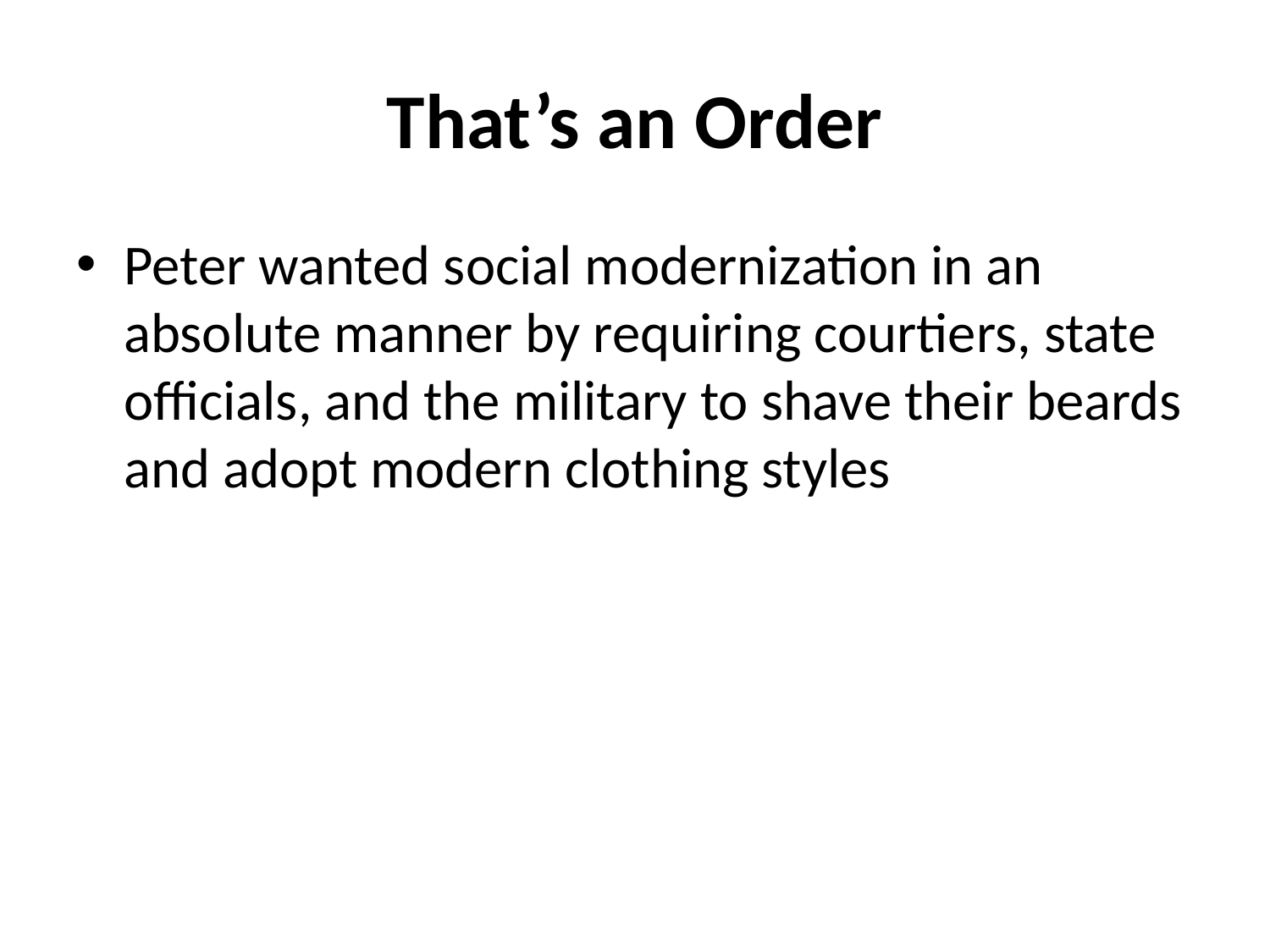

# That’s an Order
Peter wanted social modernization in an absolute manner by requiring courtiers, state officials, and the military to shave their beards and adopt modern clothing styles